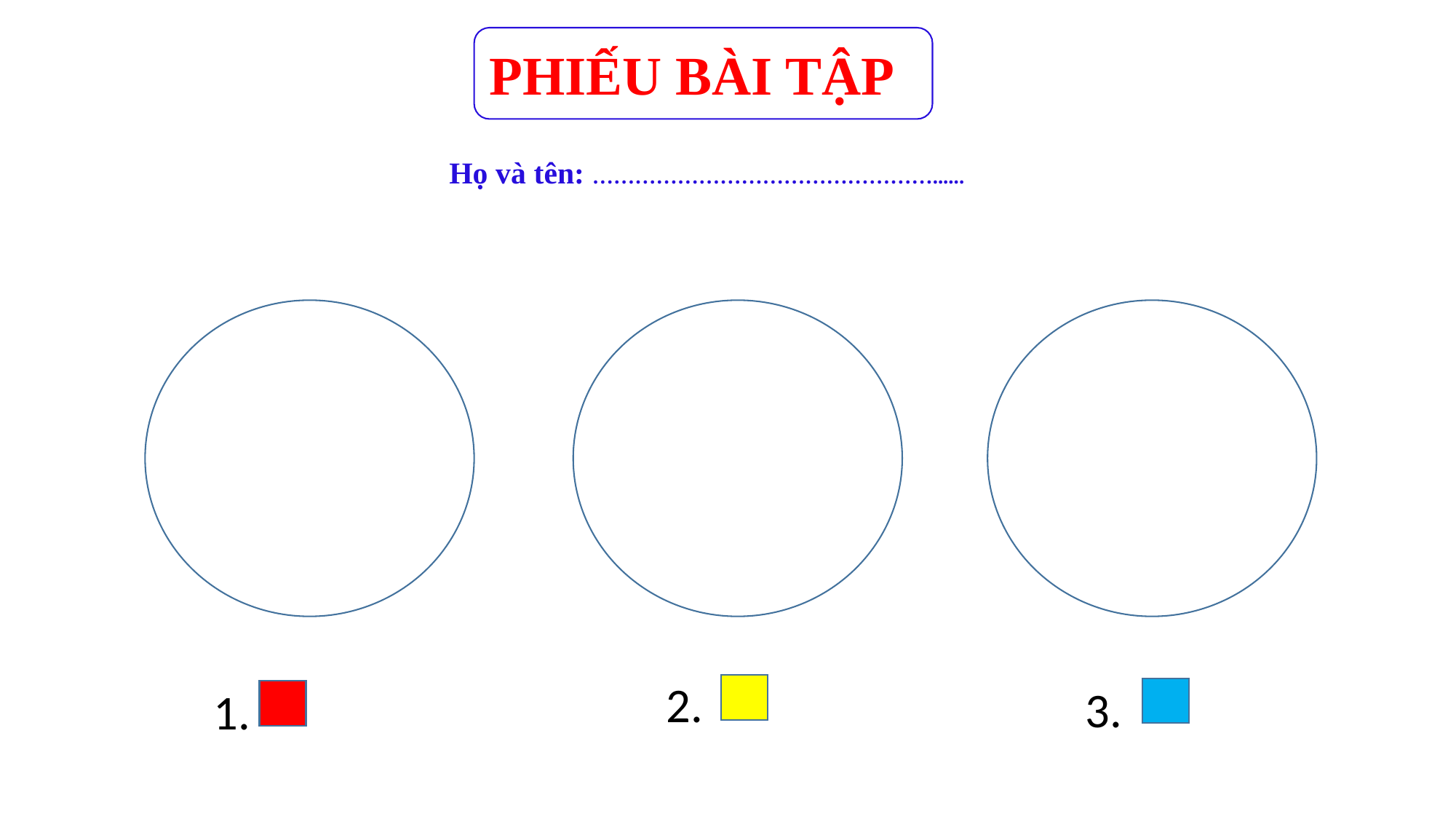

PHIẾU BÀI TẬP
  Họ và tên: …………………………………………......

2.
3.

1.